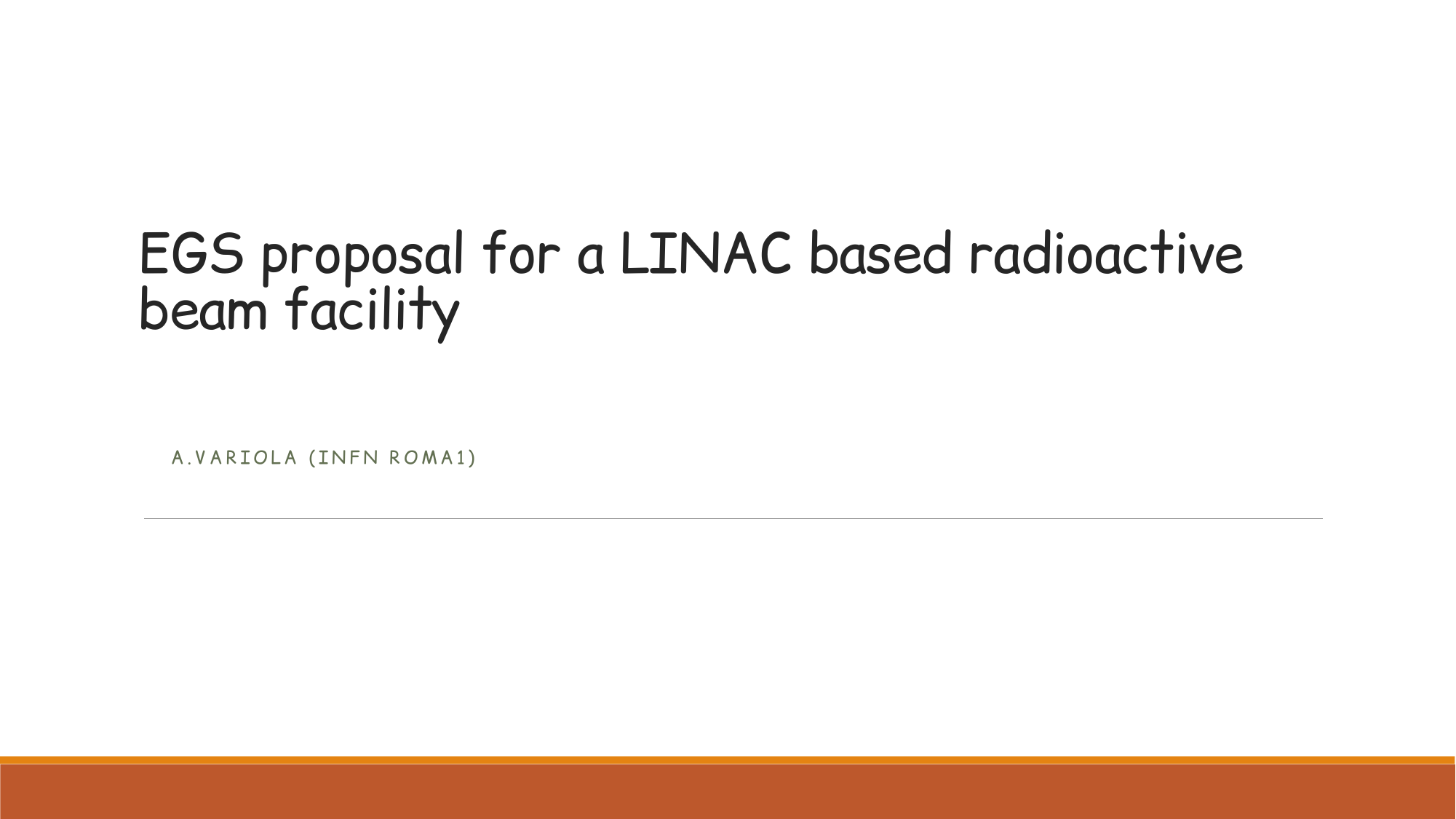

# EGS proposal for a LINAC based radioactive beam facility
A.Variola (INFN Roma1)